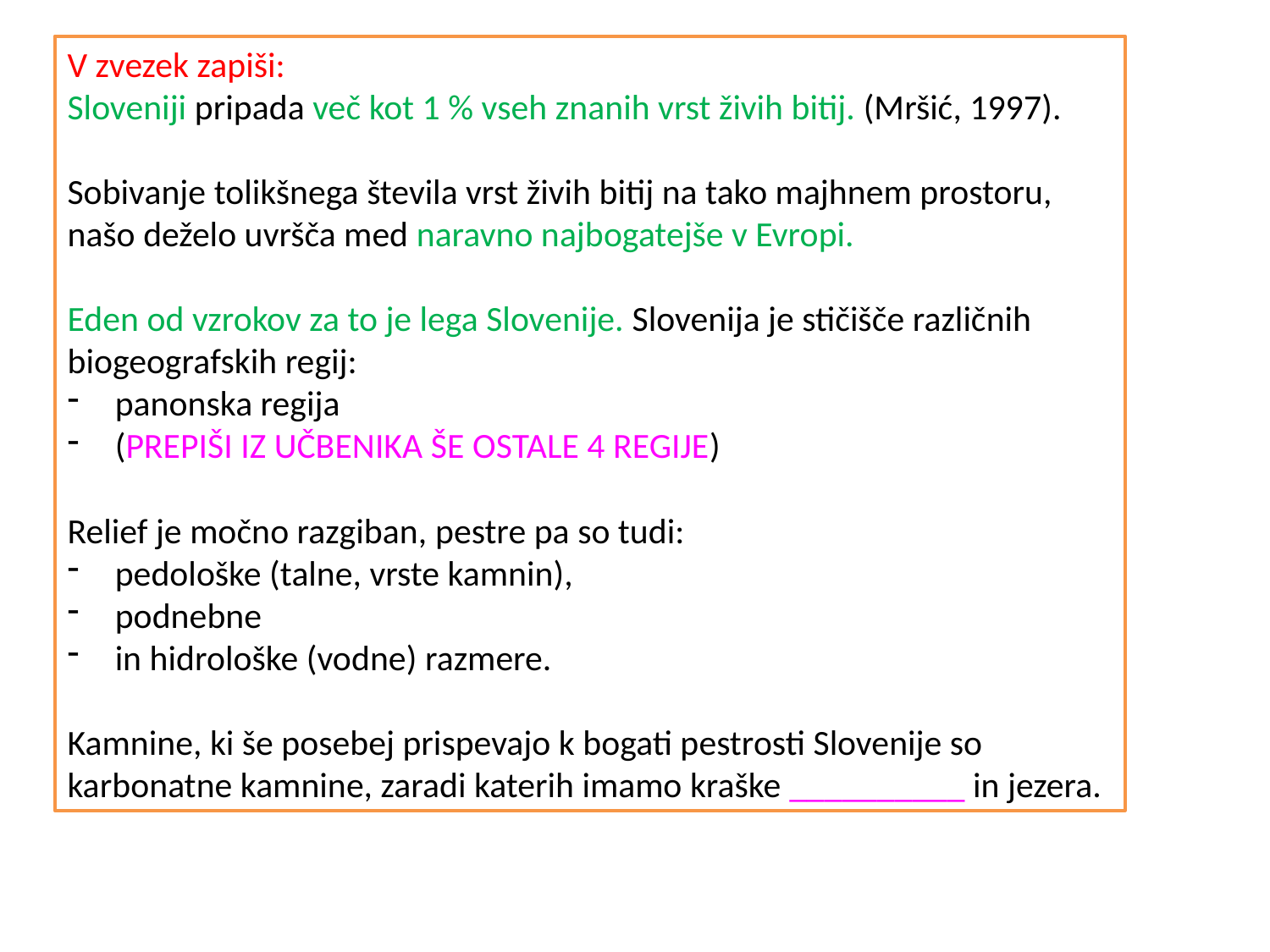

V zvezek zapiši:
Sloveniji pripada več kot 1 % vseh znanih vrst živih bitij. (Mršić, 1997).

Sobivanje tolikšnega števila vrst živih bitij na tako majhnem prostoru, našo deželo uvršča med naravno najbogatejše v Evropi.

Eden od vzrokov za to je lega Slovenije. Slovenija je stičišče različnih biogeografskih regij:
panonska regija
(PREPIŠI IZ UČBENIKA ŠE OSTALE 4 REGIJE)

Relief je močno razgiban, pestre pa so tudi:
pedološke (talne, vrste kamnin),
podnebne
in hidrološke (vodne) razmere.

Kamnine, ki še posebej prispevajo k bogati pestrosti Slovenije so karbonatne kamnine, zaradi katerih imamo kraške __________ in jezera.